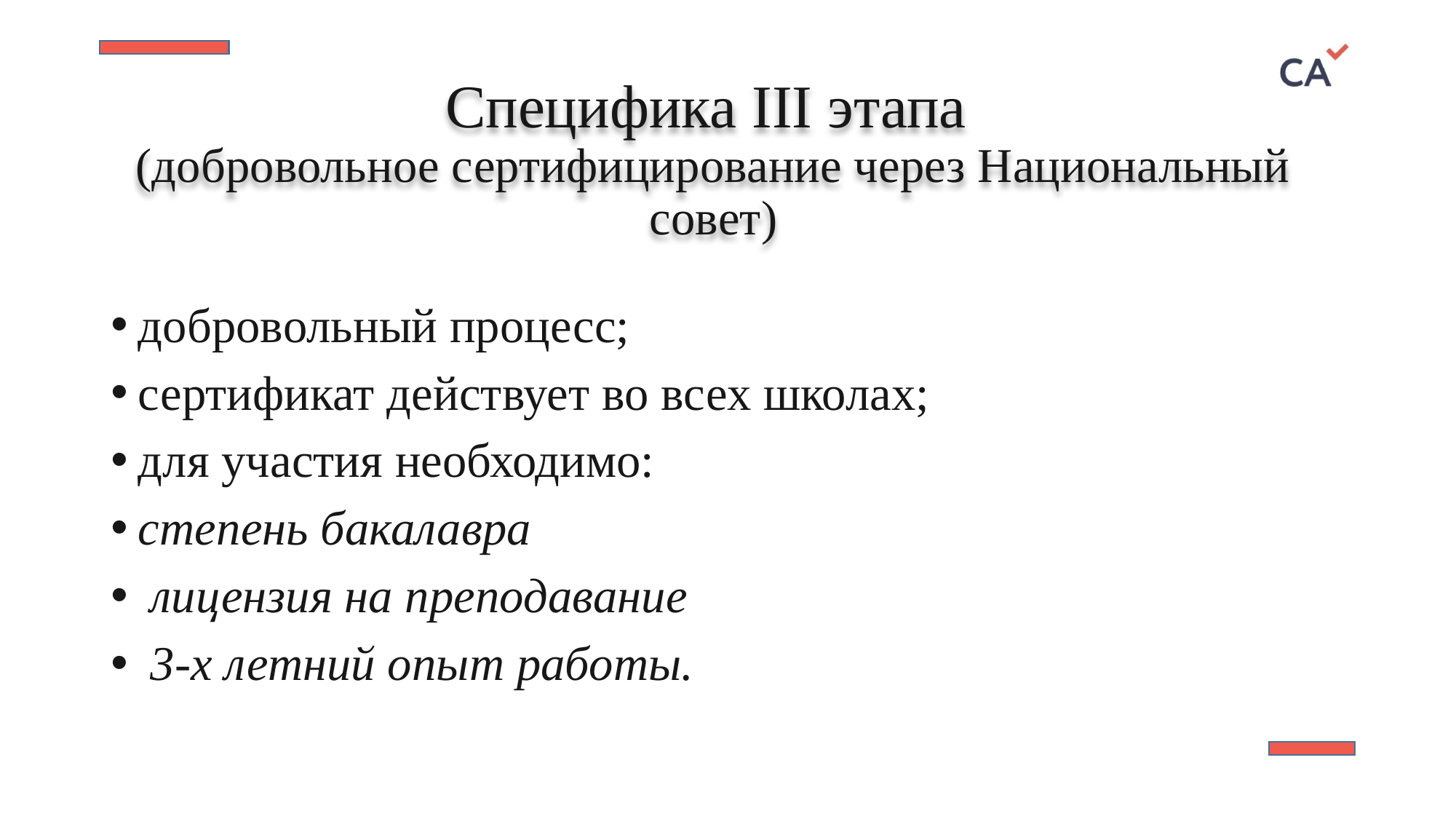

# Специфика III этапа (добровольное сертифицирование через Национальный совет)
добровольный процесс;
сертификат действует во всех школах;
для участия необходимо:
степень бакалавра
 лицензия на преподавание
 3-х летний опыт работы.